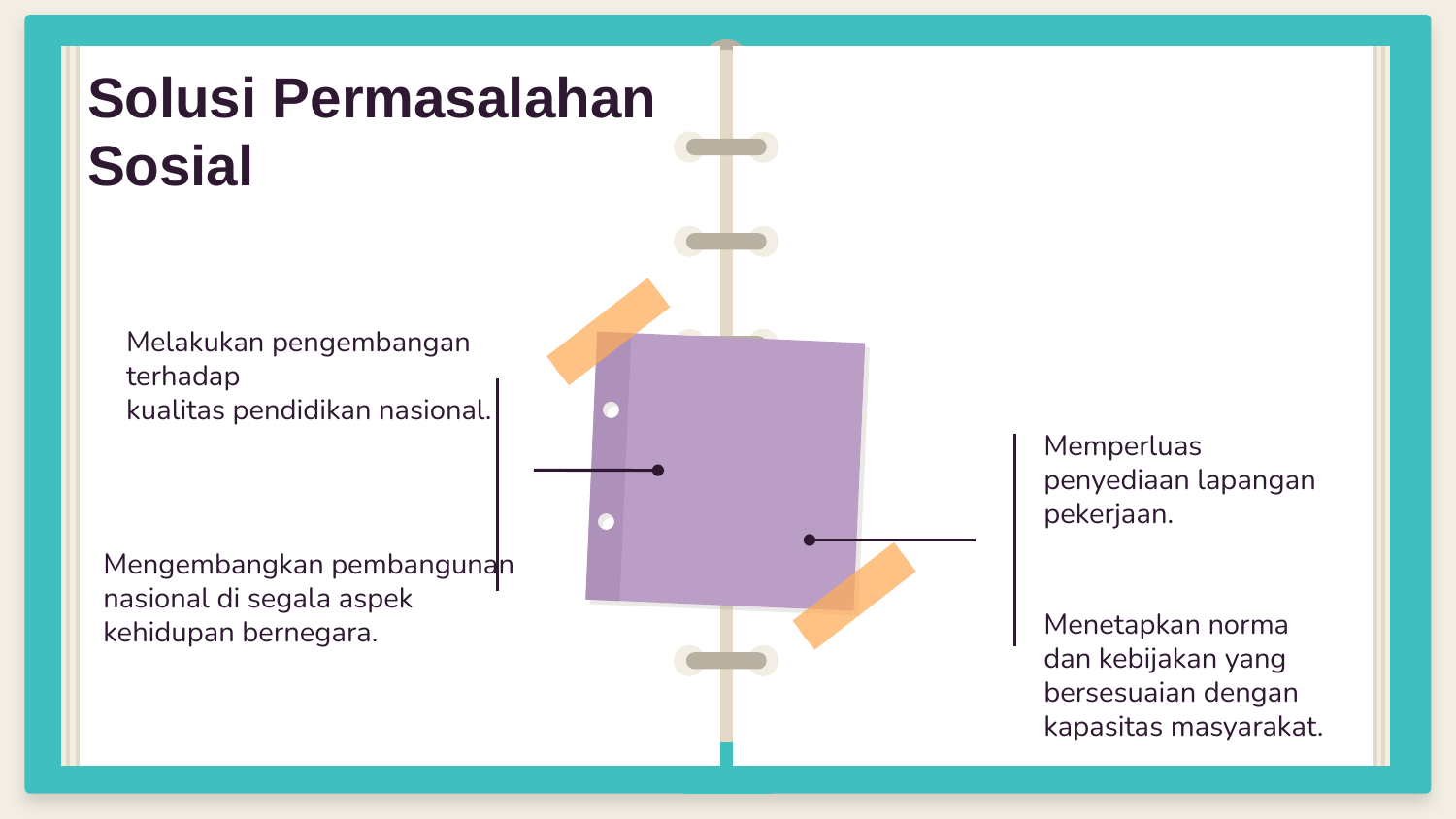

# Solusi Permasalahan Sosial

Melakukan pengembangan terhadap kualitas pendidikan nasional.

Memperluas penyediaan lapangan pekerjaan.

Mengembangkan pembangunan nasional di segala aspek kehidupan bernegara.

Menetapkan norma dan kebijakan yang bersesuaian dengan kapasitas masyarakat.